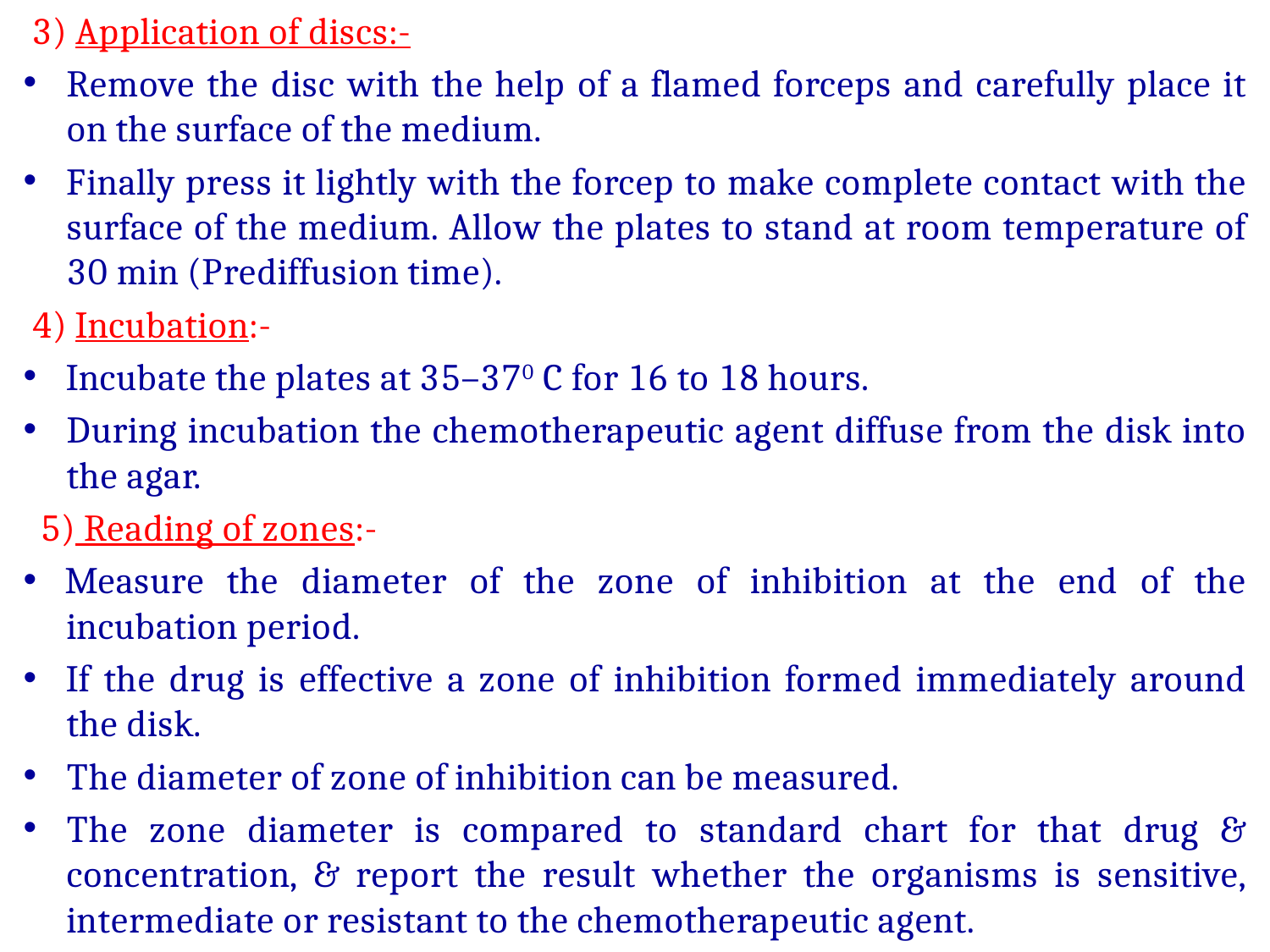

3) Application of discs:-
Remove the disc with the help of a flamed forceps and carefully place it on the surface of the medium.
Finally press it lightly with the forcep to make complete contact with the surface of the medium. Allow the plates to stand at room temperature of 30 min (Prediffusion time).
 4) Incubation:-
Incubate the plates at 35–370 C for 16 to 18 hours.
During incubation the chemotherapeutic agent diffuse from the disk into the agar.
  5) Reading of zones:-
Measure the diameter of the zone of inhibition at the end of the incubation period.
If the drug is effective a zone of inhibition formed immediately around the disk.
The diameter of zone of inhibition can be measured.
The zone diameter is compared to standard chart for that drug & concentration, & report the result whether the organisms is sensitive, intermediate or resistant to the chemotherapeutic agent.